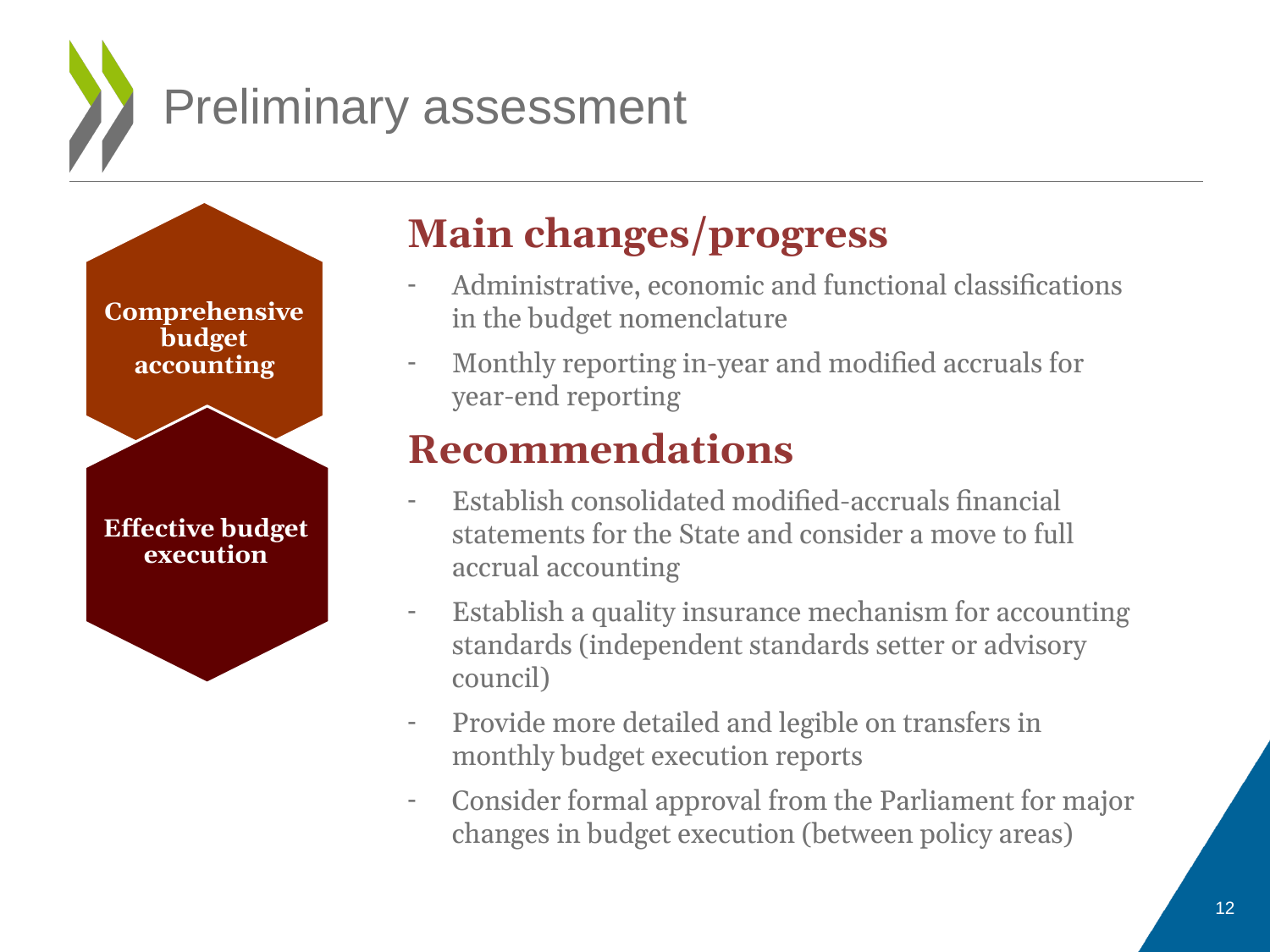

# Preliminary assessment
Main changes/progress
Administrative, economic and functional classifications in the budget nomenclature
Monthly reporting in-year and modified accruals for year-end reporting
Recommendations
Establish consolidated modified-accruals financial statements for the State and consider a move to full accrual accounting
Establish a quality insurance mechanism for accounting standards (independent standards setter or advisory council)
Provide more detailed and legible on transfers in monthly budget execution reports
Consider formal approval from the Parliament for major changes in budget execution (between policy areas)

Comprehensive budget accounting

Effective budget execution
12